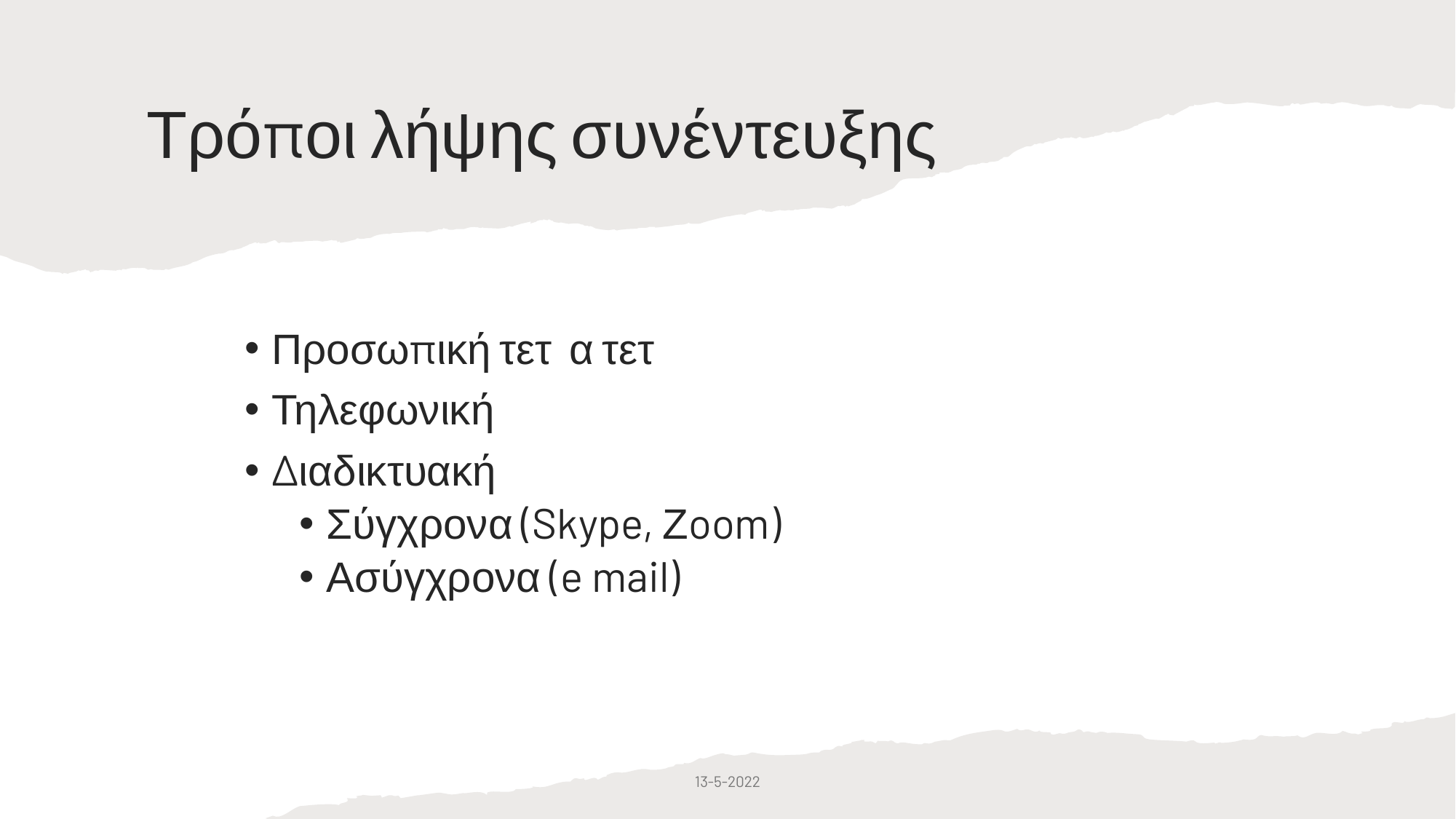

# Τρόποι λήψης συνέντευξης
Προσωπική τετ  α τετ
Τηλεφωνική
Διαδικτυακή
Σύγχρονα (Skype, Ζoom)
Ασύγχρονα (e mail)

13-5-2022